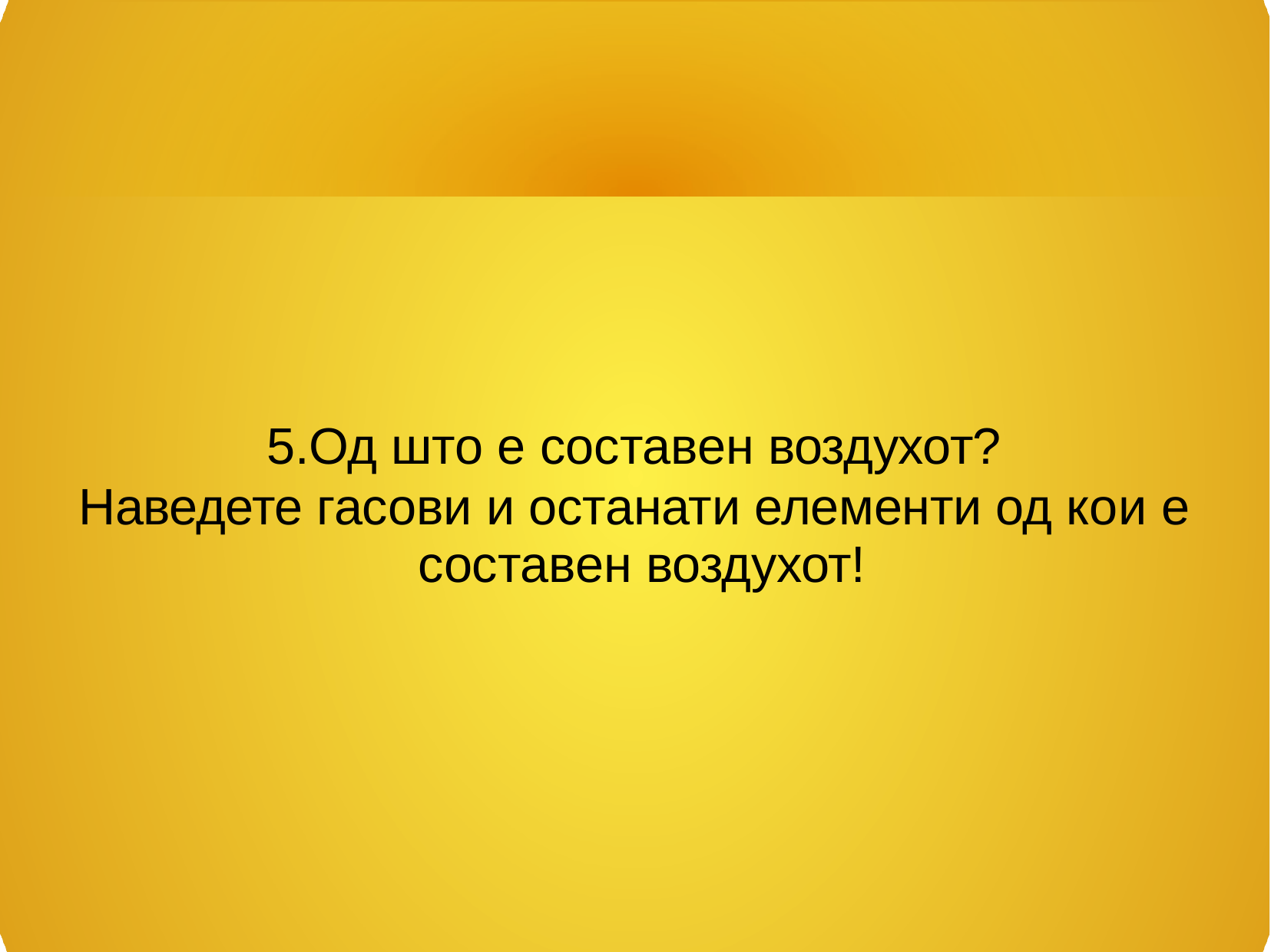

5.Од што е составен воздухот?
Наведете гасови и останати елементи од кои е  составен воздухот!